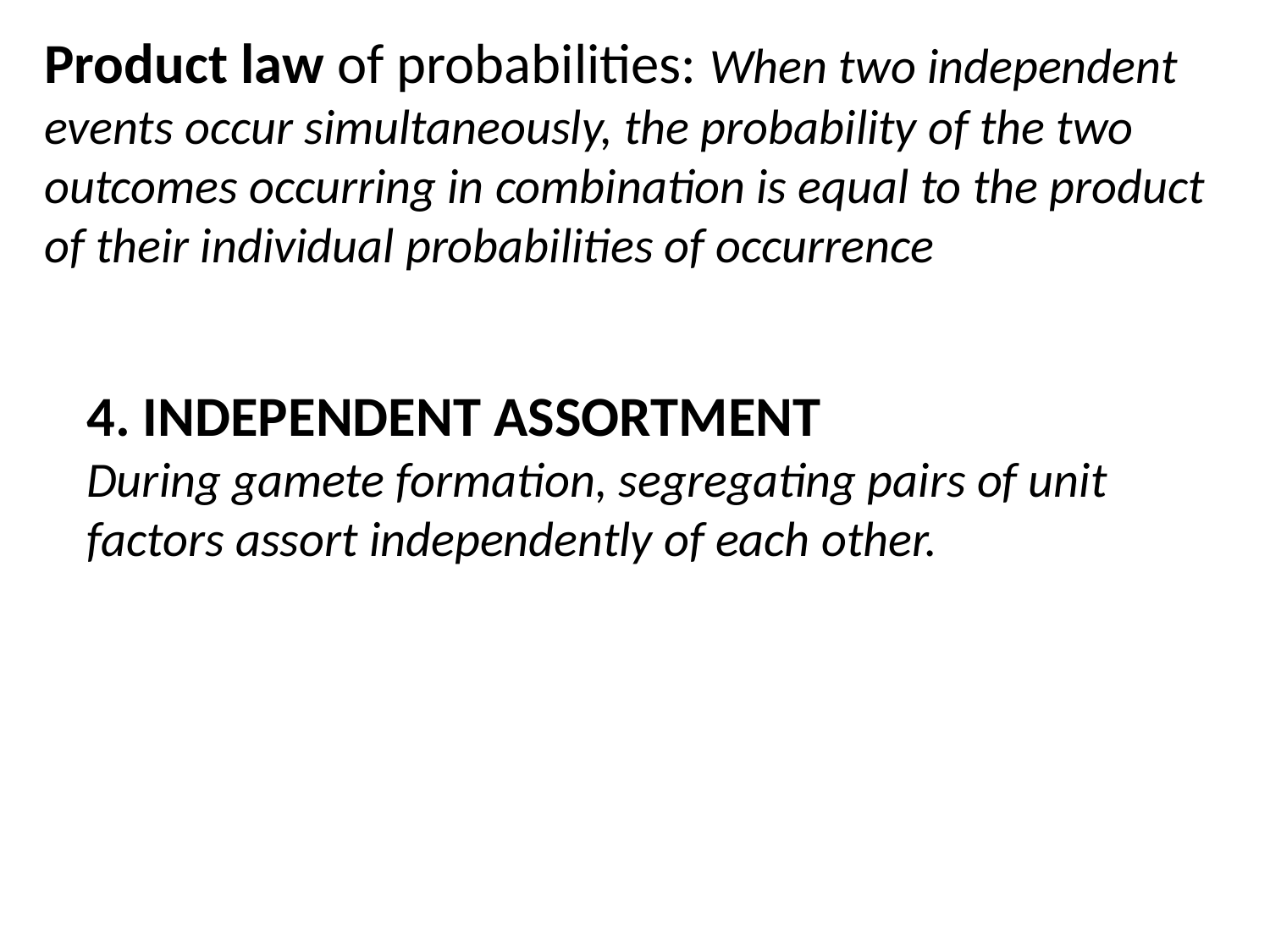

Product law of probabilities: When two independent events occur simultaneously, the probability of the two outcomes occurring in combination is equal to the product of their individual probabilities of occurrence
4. INDEPENDENT ASSORTMENT
During gamete formation, segregating pairs of unit factors assort independently of each other.